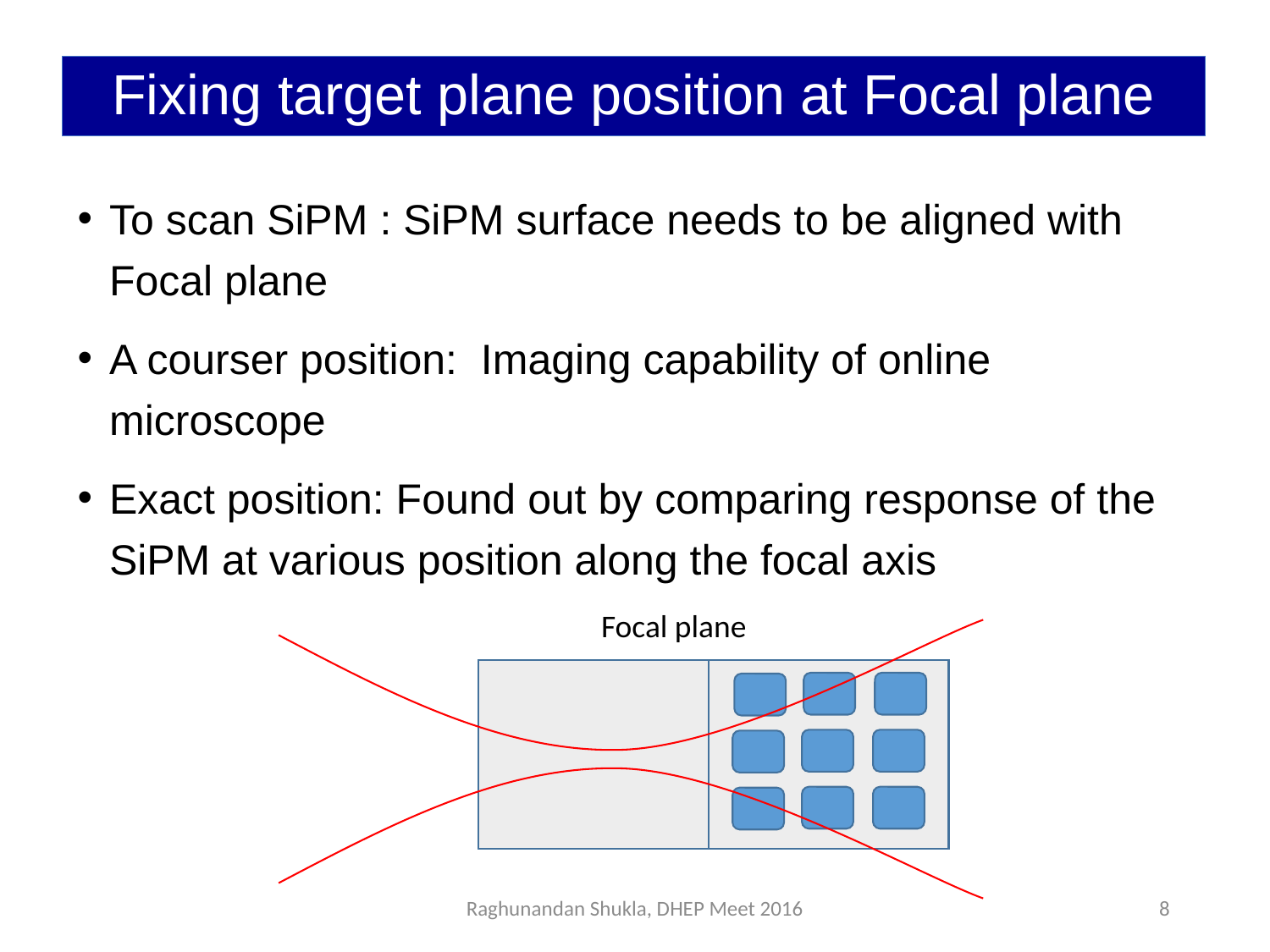

# Fixing target plane position at Focal plane
To scan SiPM : SiPM surface needs to be aligned with Focal plane
A courser position:  Imaging capability of online microscope
Exact position: Found out by comparing response of the SiPM at various position along the focal axis

Focal plane

Raghunandan Shukla, DHEP Meet 2016
8